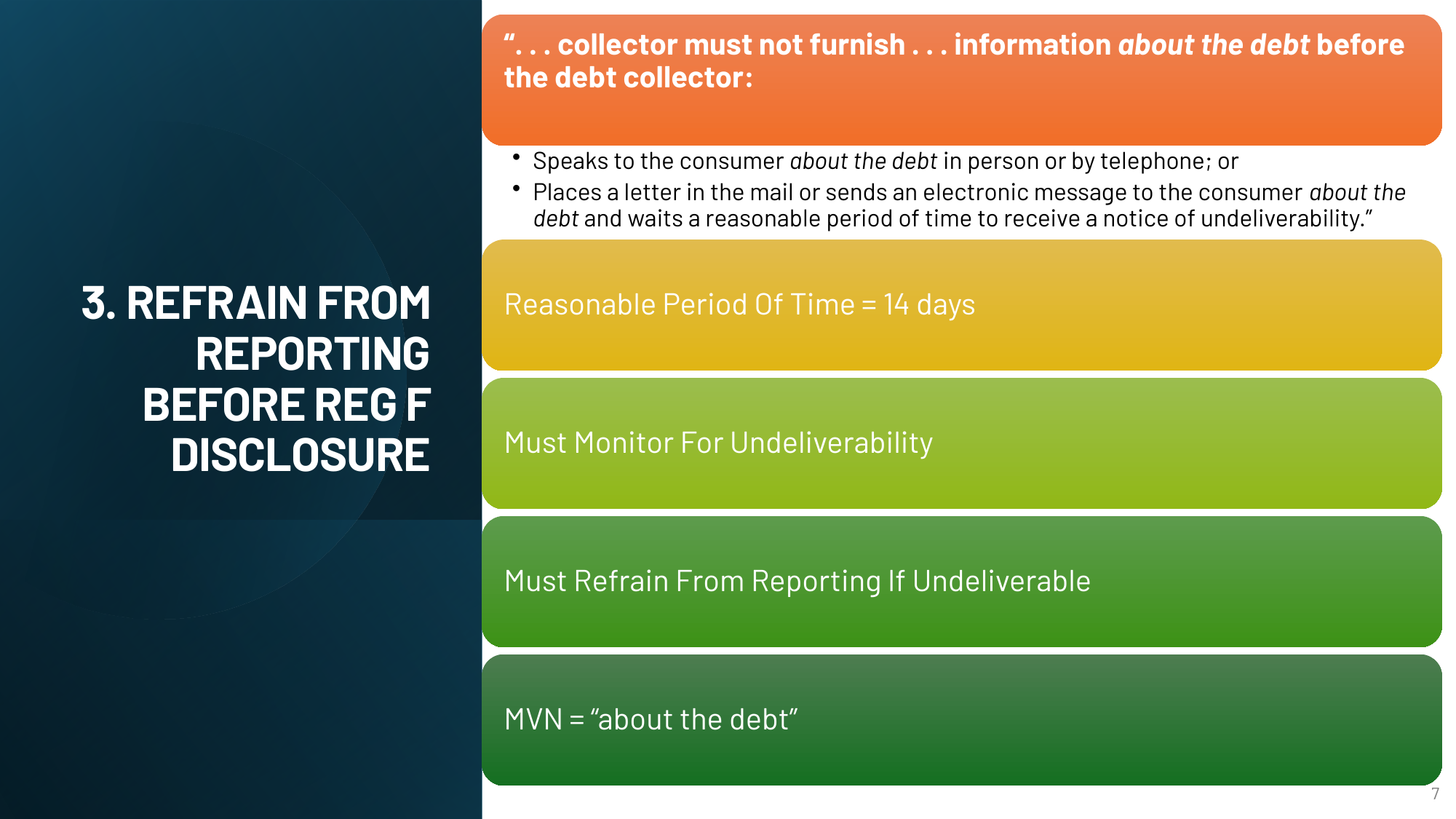

“. . . collector must not furnish . . . information about the debt before the debt collector:
Speaks to the consumer about the debt in person or by telephone; or
Places a letter in the mail or sends an electronic message to the consumer about the debt and waits a reasonable period of time to receive a notice of undeliverability.”
Reasonable Period Of Time = 14 days
Must Monitor For Undeliverability
Must Refrain From Reporting If Undeliverable
MVN = “about the debt”

# 3. REFRAIN FROM REPORTING BEFORE REG F DISCLOSURE

7